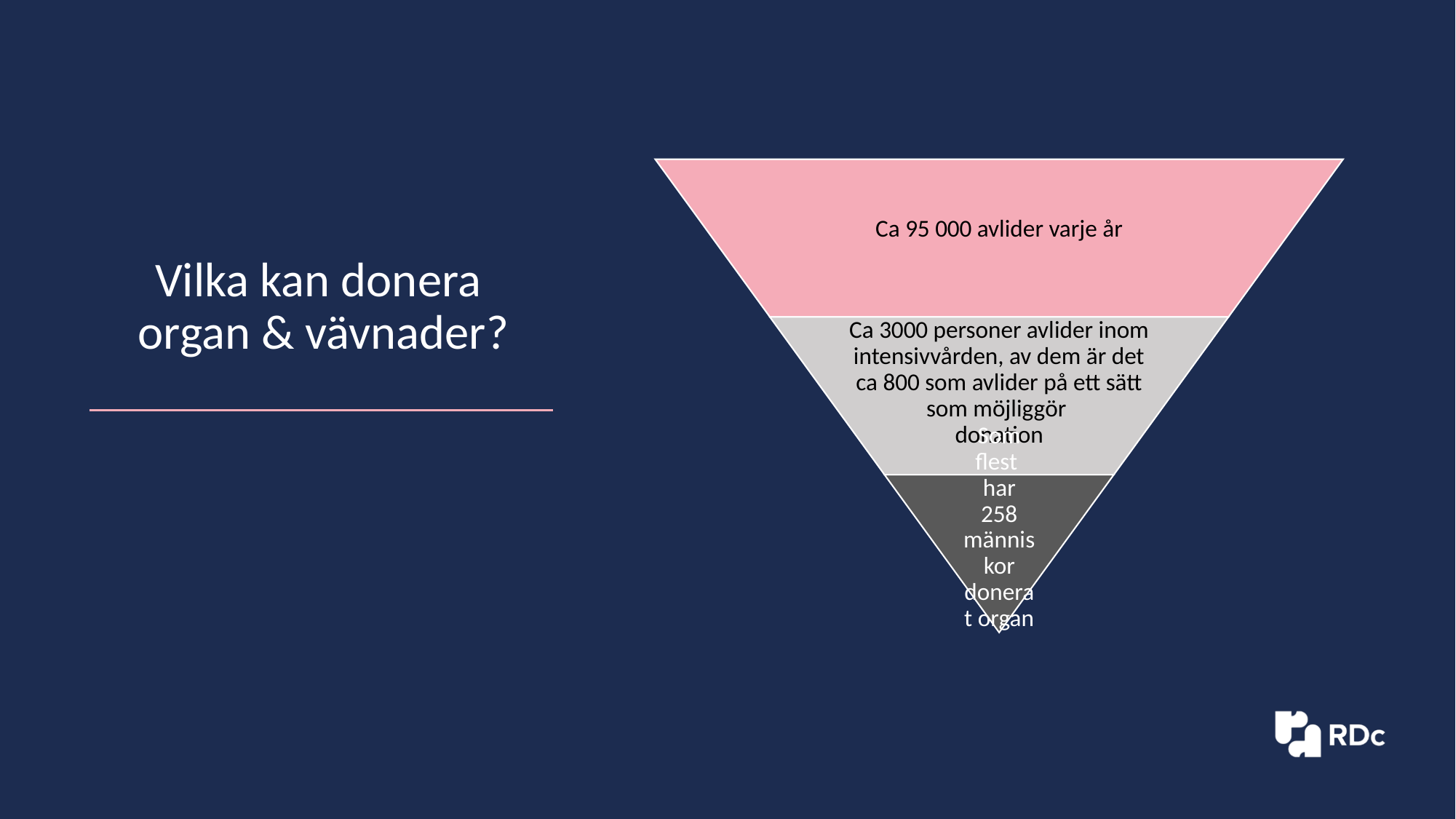

Ca 95 000 avlider varje år
Ca 3000 personer avlider inom intensivvården, av dem är det ca 800 som avlider på ett sätt som möjliggör
donation
Som flest
har 258 människor donerat organ
Vilka kan donera
organ & vävnader?